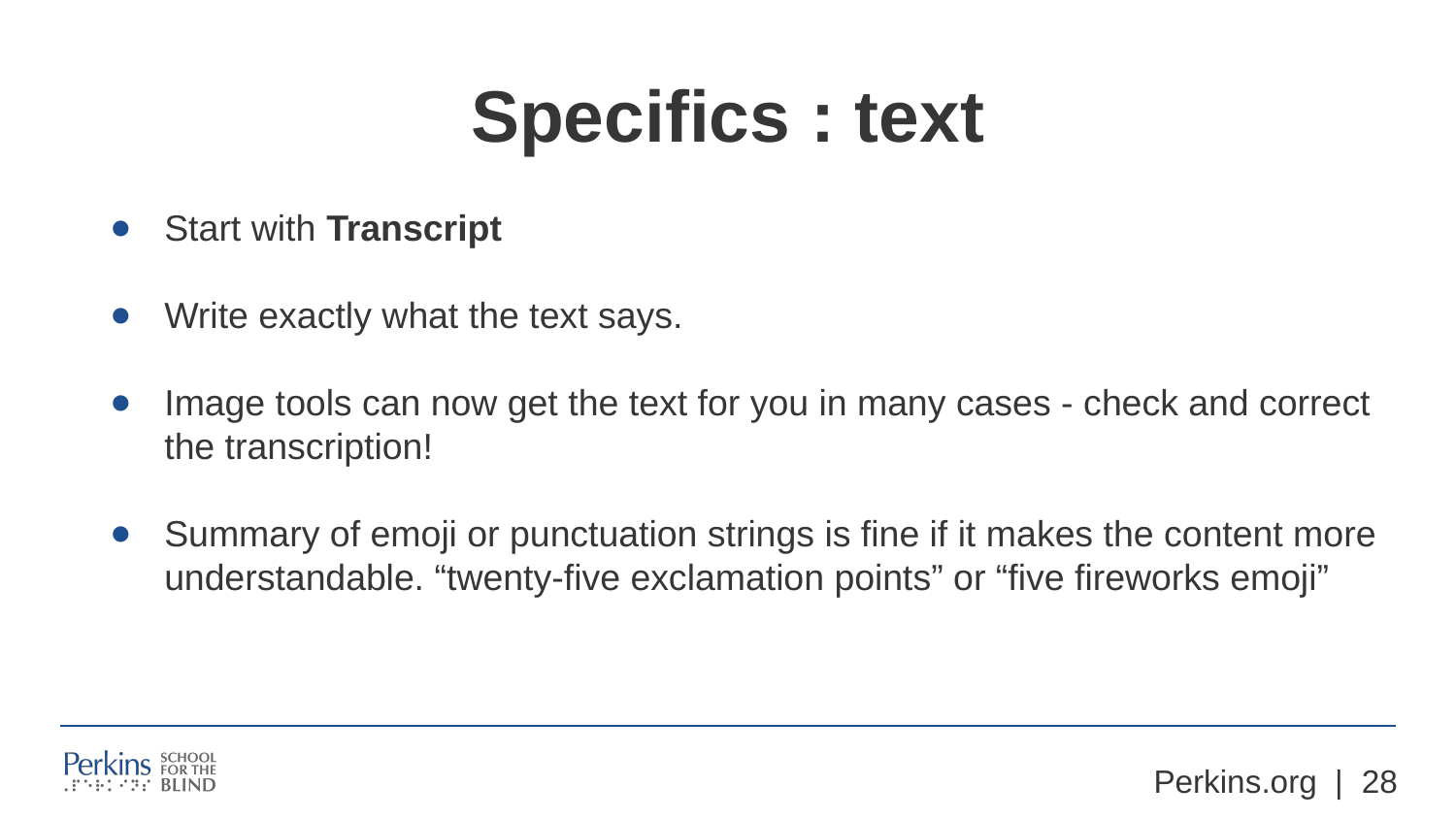

# Specifics : text
Start with Transcript
Write exactly what the text says.
Image tools can now get the text for you in many cases - check and correct the transcription!
Summary of emoji or punctuation strings is fine if it makes the content more understandable. “twenty-five exclamation points” or “five fireworks emoji”
Perkins.org  |  28